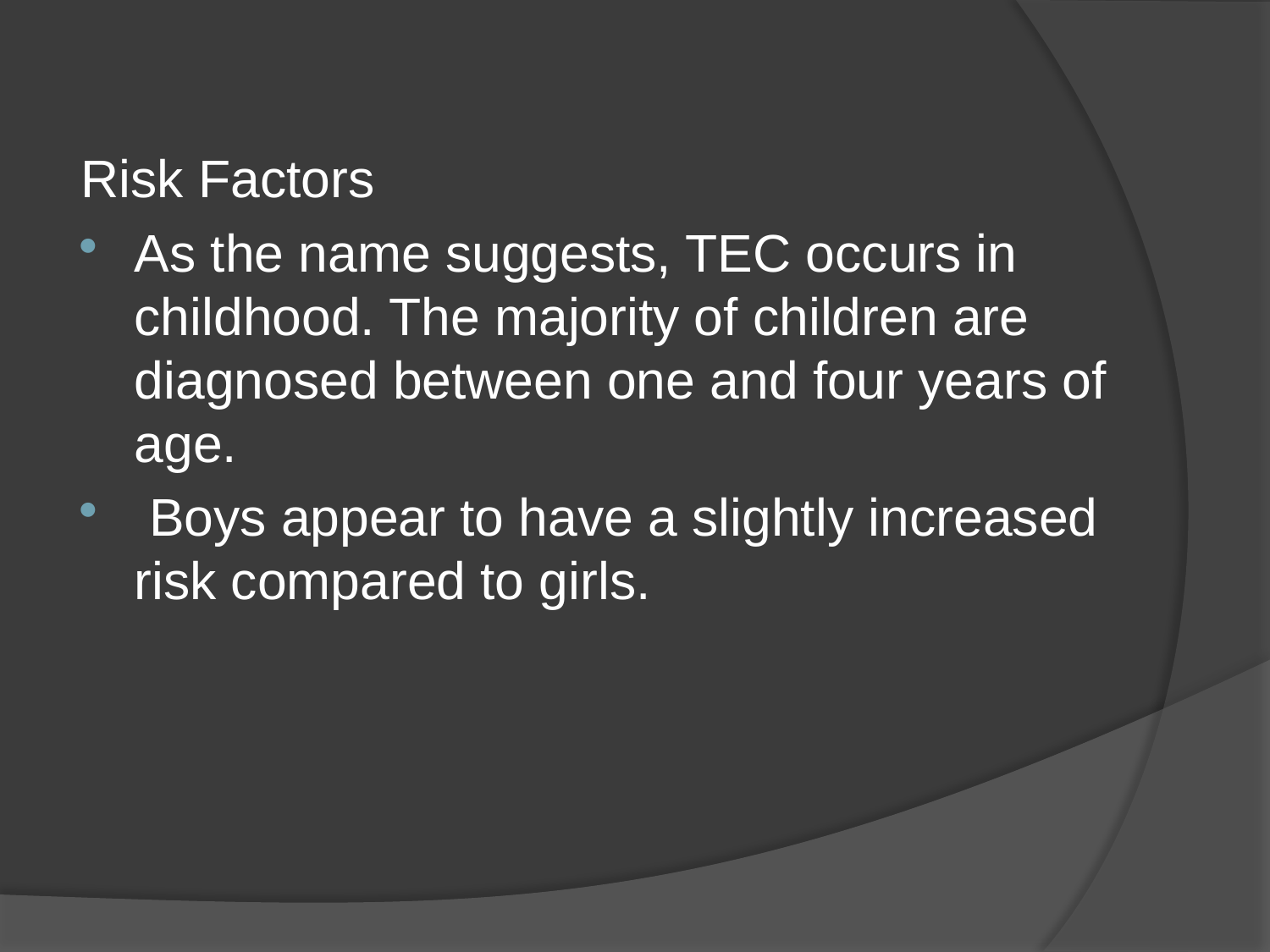

Risk Factors
As the name suggests, TEC occurs in childhood. The majority of children are diagnosed between one and four years of age.
 Boys appear to have a slightly increased risk compared to girls.